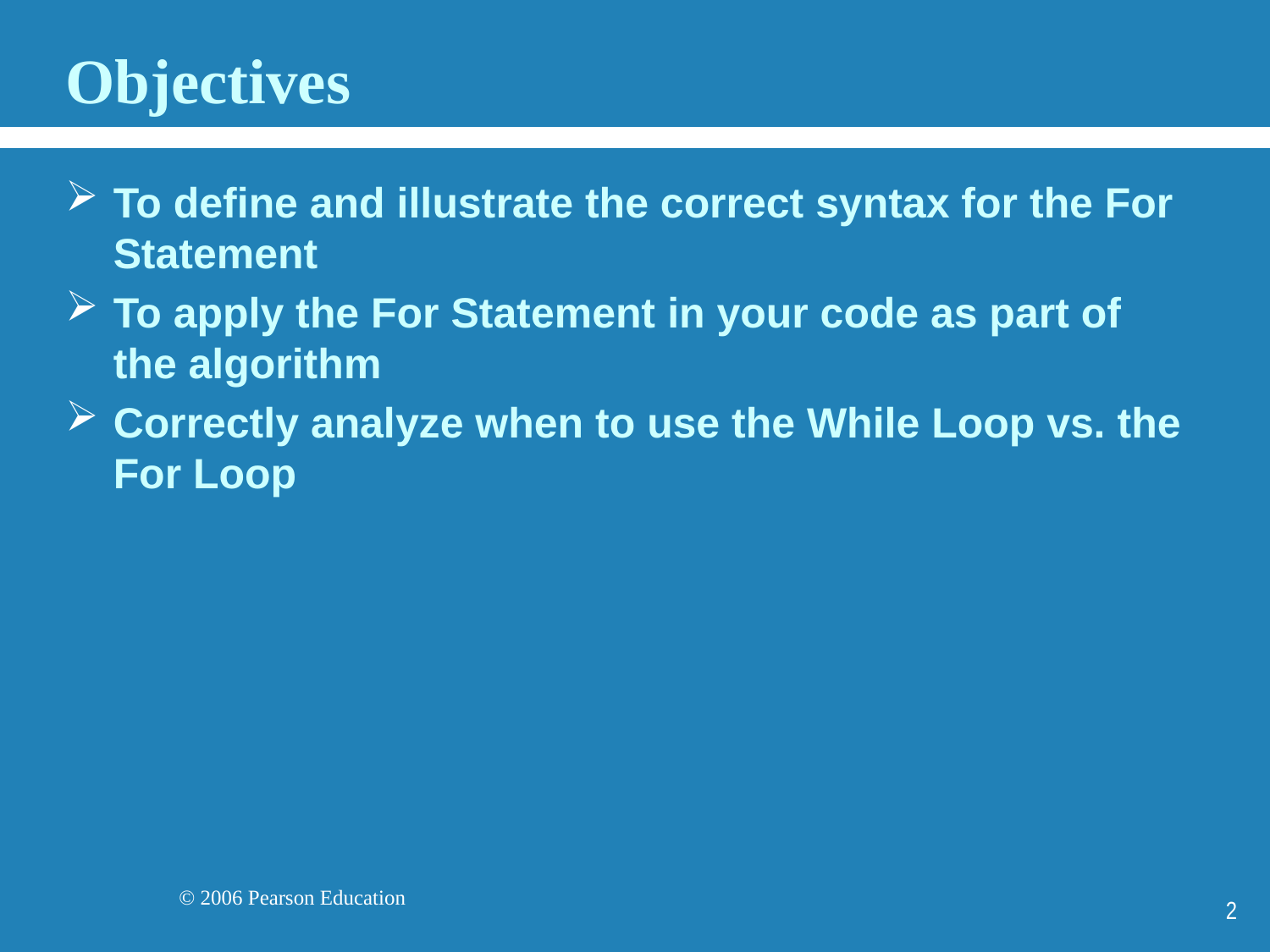

# Objectives
To define and illustrate the correct syntax for the For Statement
To apply the For Statement in your code as part of the algorithm
Correctly analyze when to use the While Loop vs. the For Loop
2